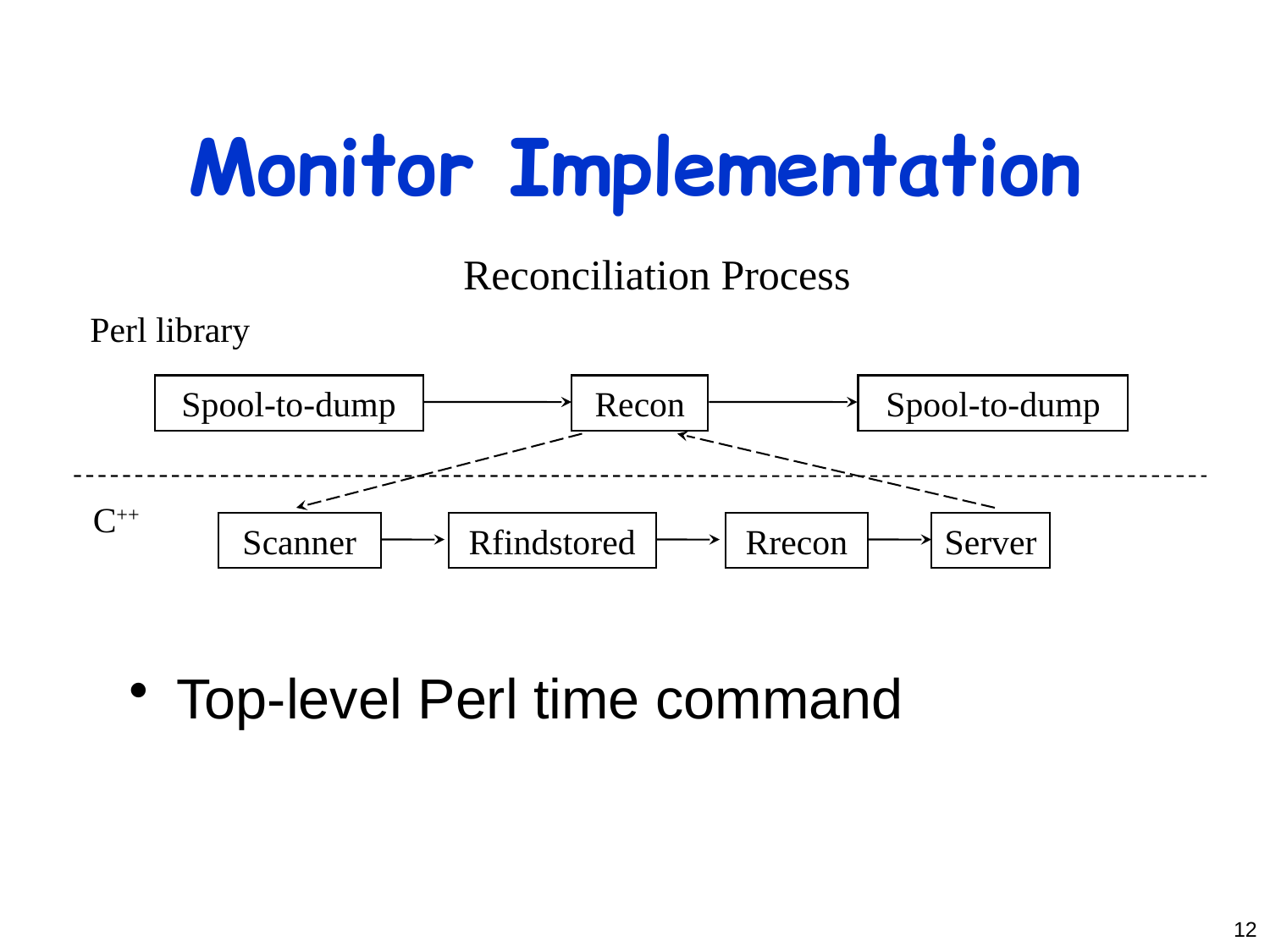

# Monitor Implementation
Reconciliation Process

Top-level Perl time command
Perl library
Spool-to-dump
Recon
Spool-to-dump

C++
Scanner
Rfindstored
Rrecon
Server

12